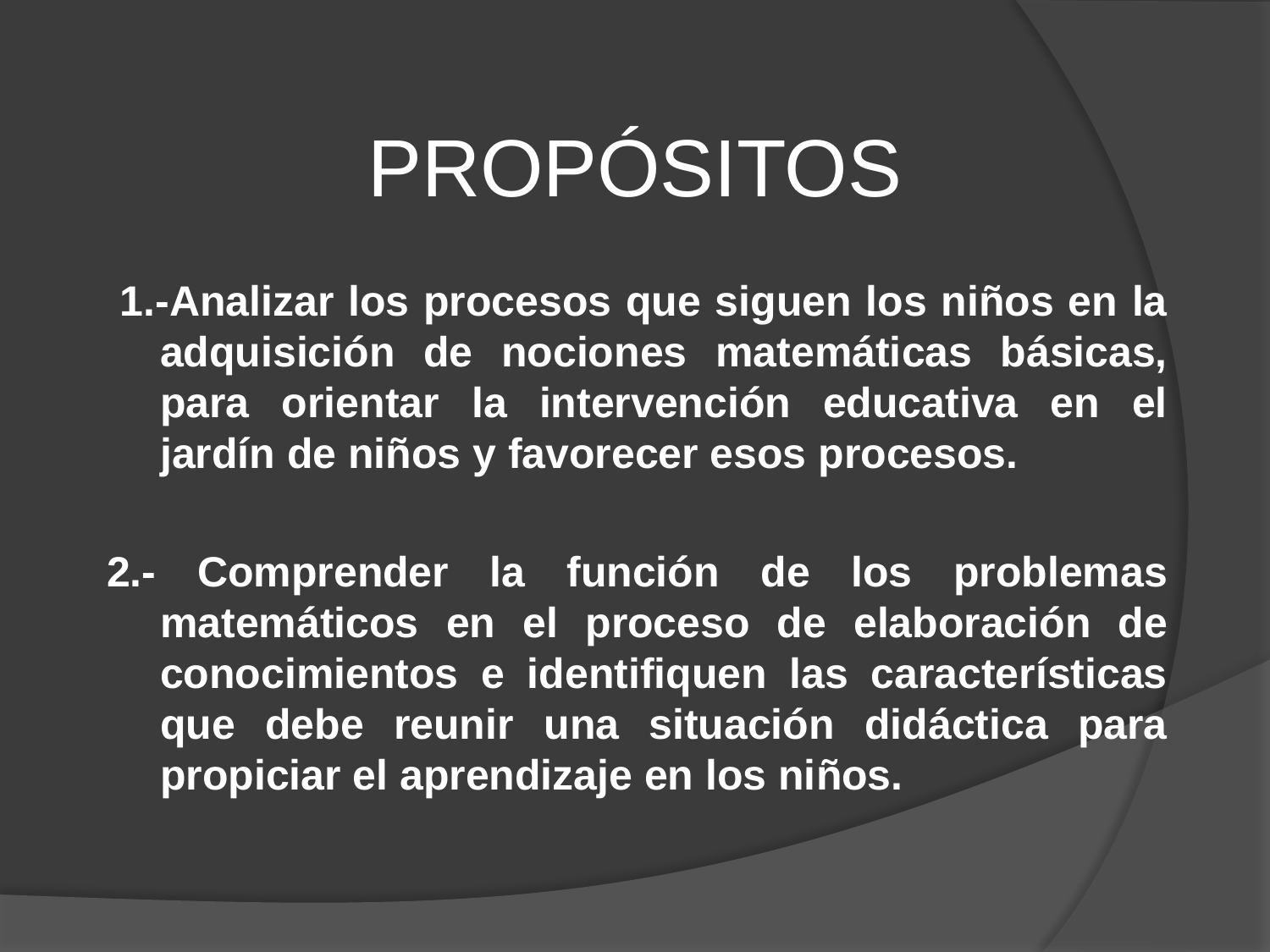

# PROPÓSITOS
 1.-Analizar los procesos que siguen los niños en la adquisición de nociones matemáticas básicas, para orientar la intervención educativa en el jardín de niños y favorecer esos procesos.

2.- Comprender la función de los problemas matemáticos en el proceso de elaboración de conocimientos e identifiquen las características que debe reunir una situación didáctica para propiciar el aprendizaje en los niños.